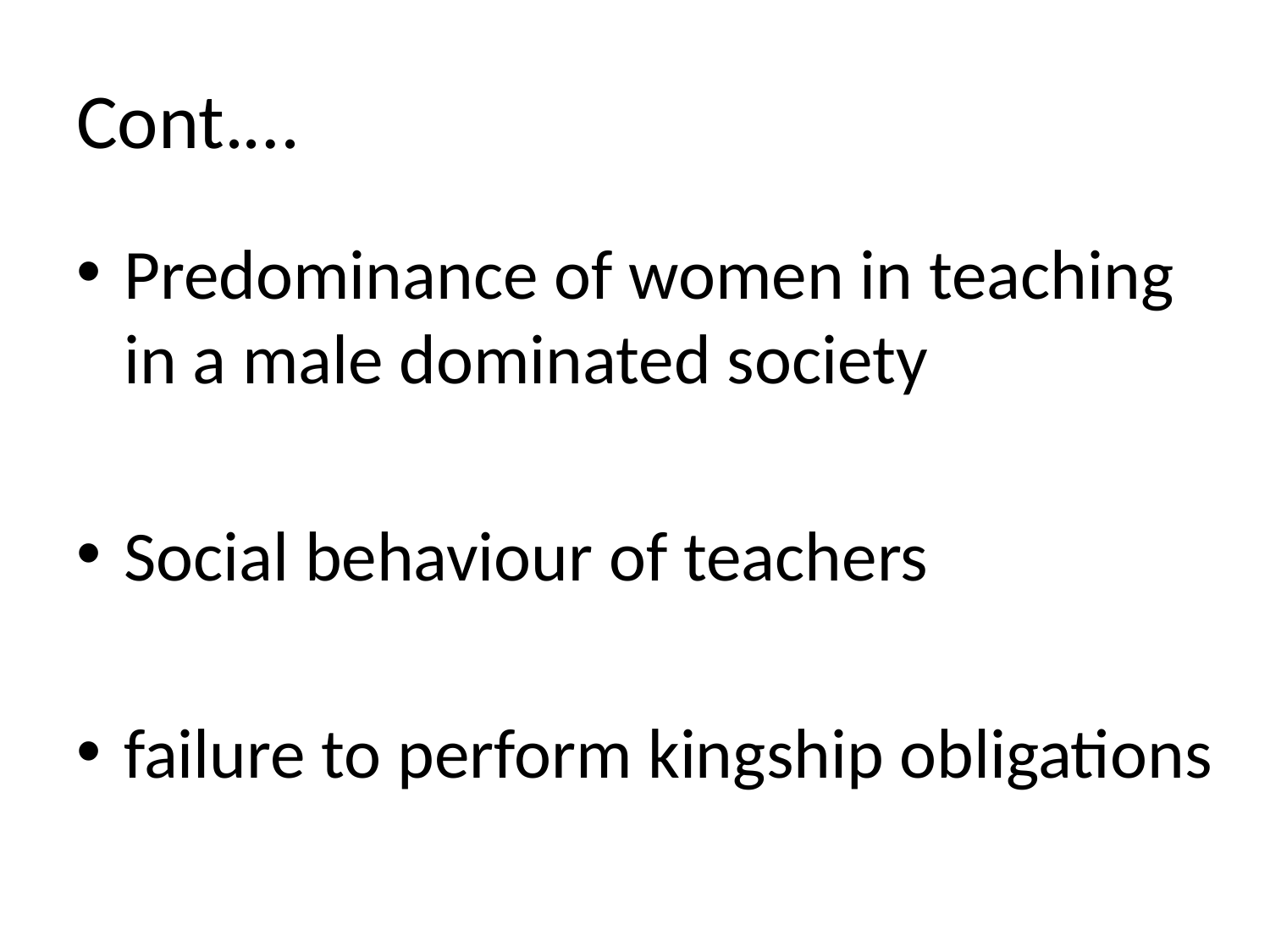

# Cont.…
Predominance of women in teaching in a male dominated society

Social behaviour of teachers

failure to perform kingship obligations